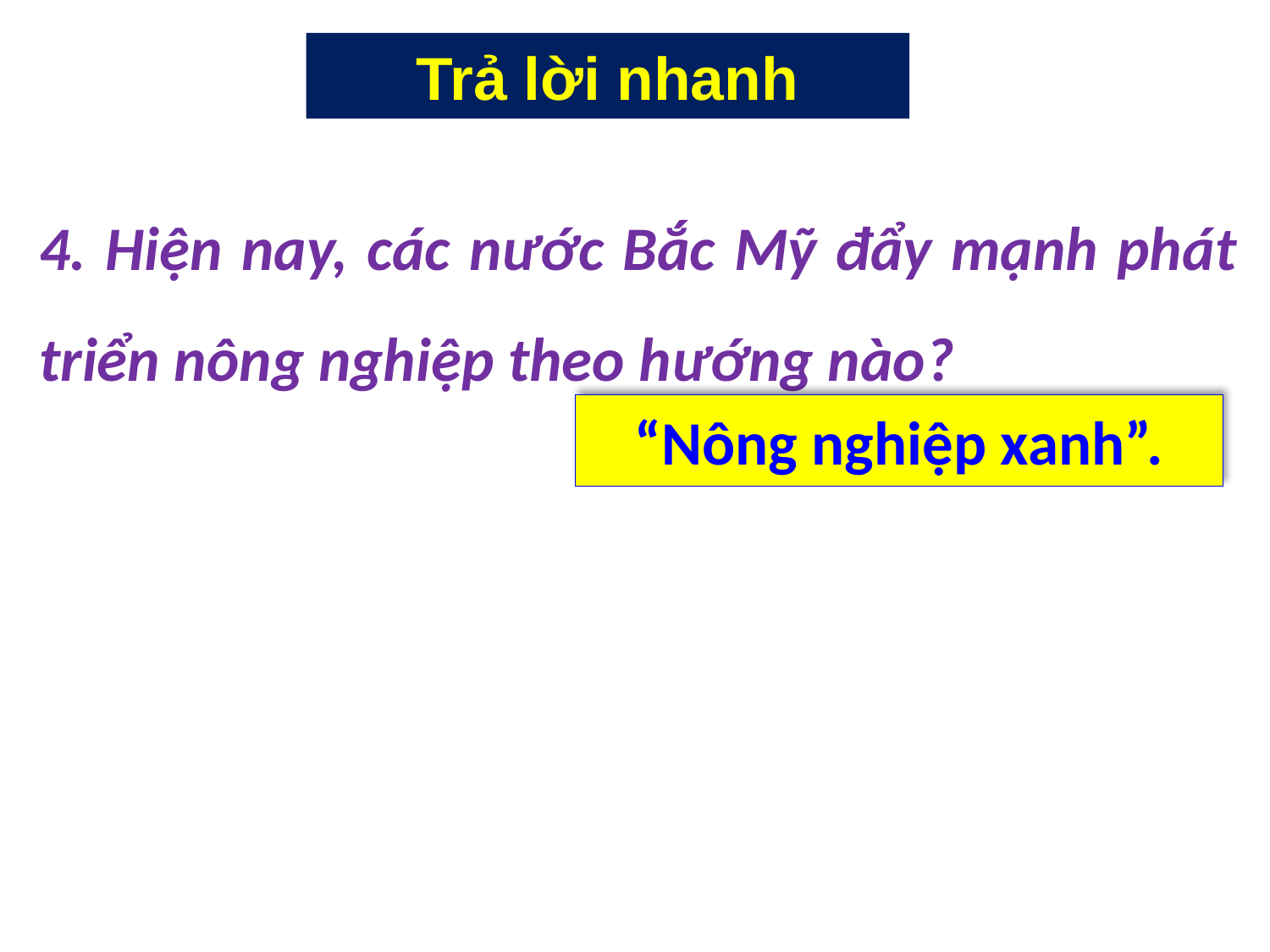

# Trả lời nhanh
4. Hiện nay, các nước Bắc Mỹ đẩy mạnh phát triển nông nghiệp theo hướng nào?
4
“Nông nghiệp xanh”.
3
1
2